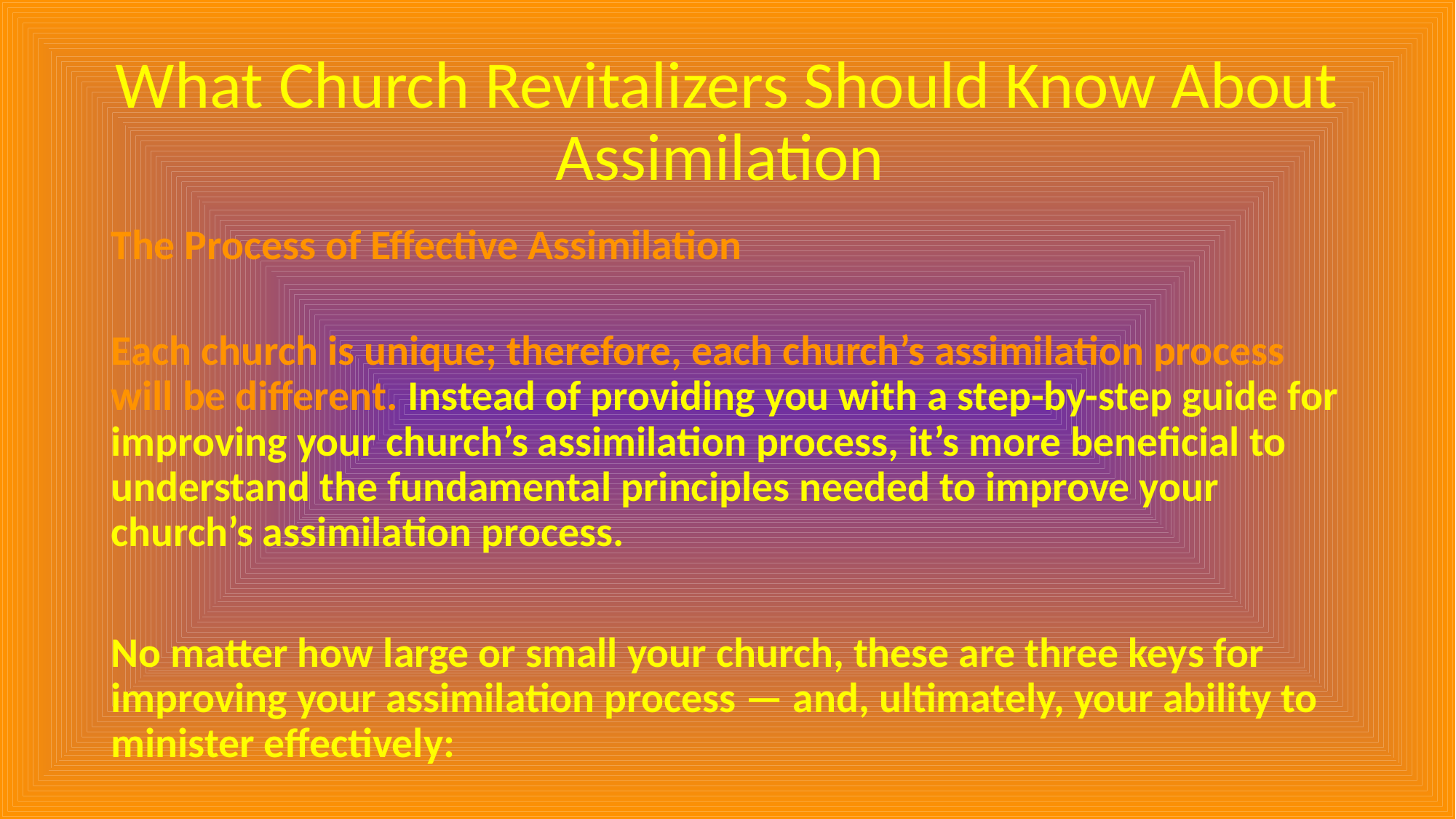

# What Church Revitalizers Should Know About Assimilation
The Process of Effective Assimilation
Each church is unique; therefore, each church’s assimilation process will be different. Instead of providing you with a step-by-step guide for improving your church’s assimilation process, it’s more beneficial to understand the fundamental principles needed to improve your church’s assimilation process.

No matter how large or small your church, these are three keys for improving your assimilation process — and, ultimately, your ability to minister effectively: